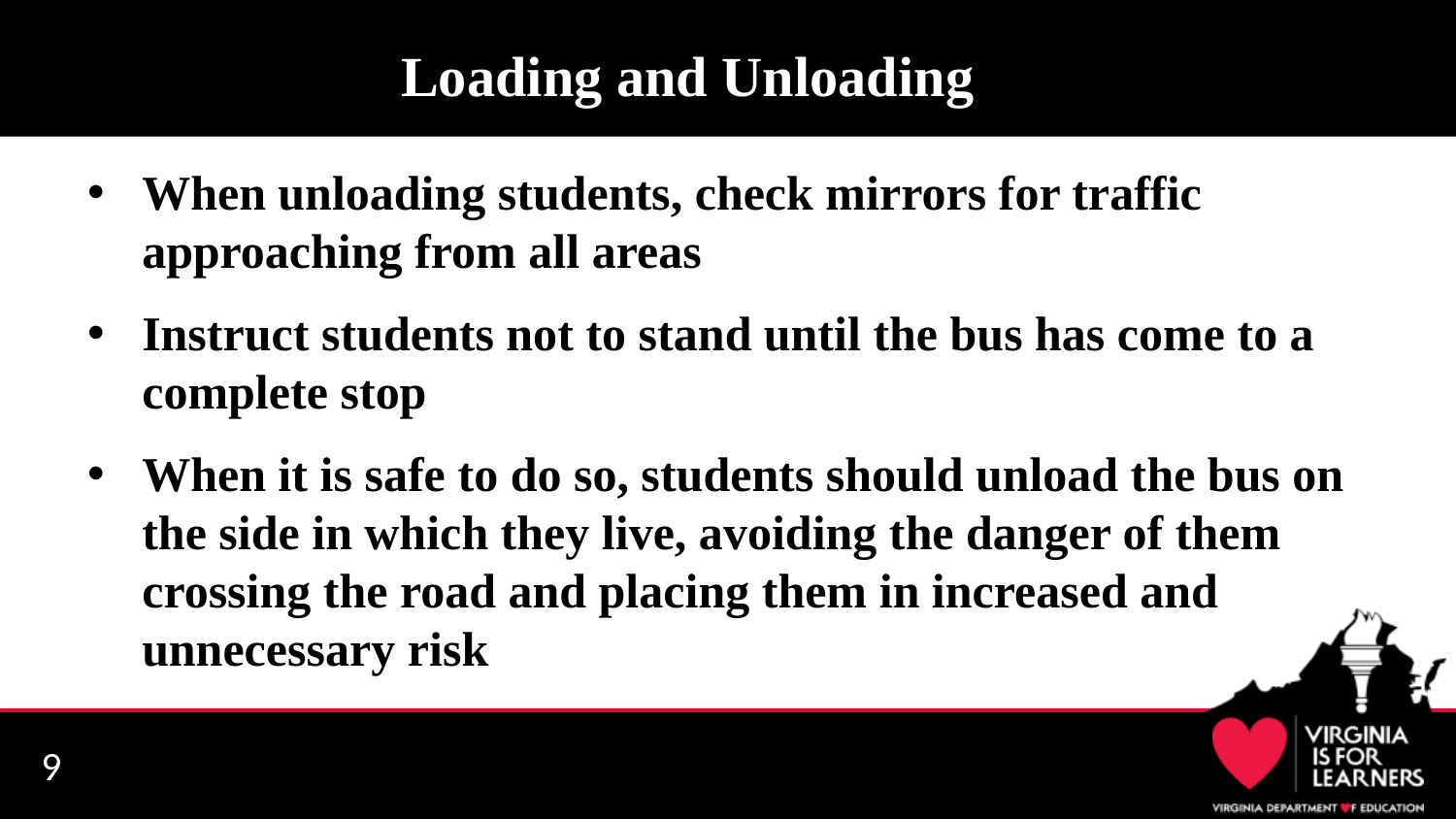

# Loading and Unloading
When unloading students, check mirrors for traffic approaching from all areas
Instruct students not to stand until the bus has come to a complete stop
When it is safe to do so, students should unload the bus on the side in which they live, avoiding the danger of them crossing the road and placing them in increased and unnecessary risk